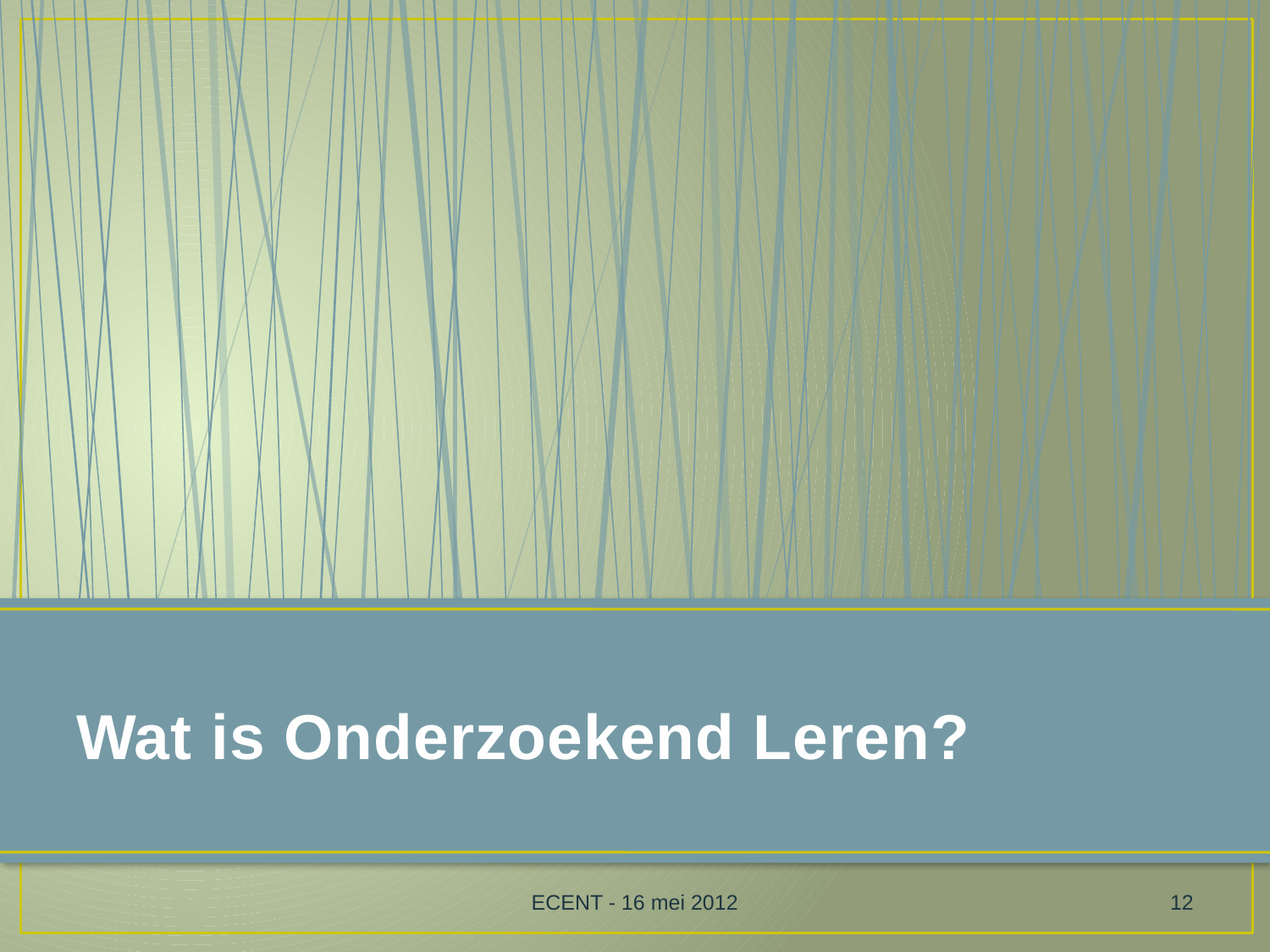

# Wat is Onderzoekend Leren?
ECENT - 16 mei 2012
12